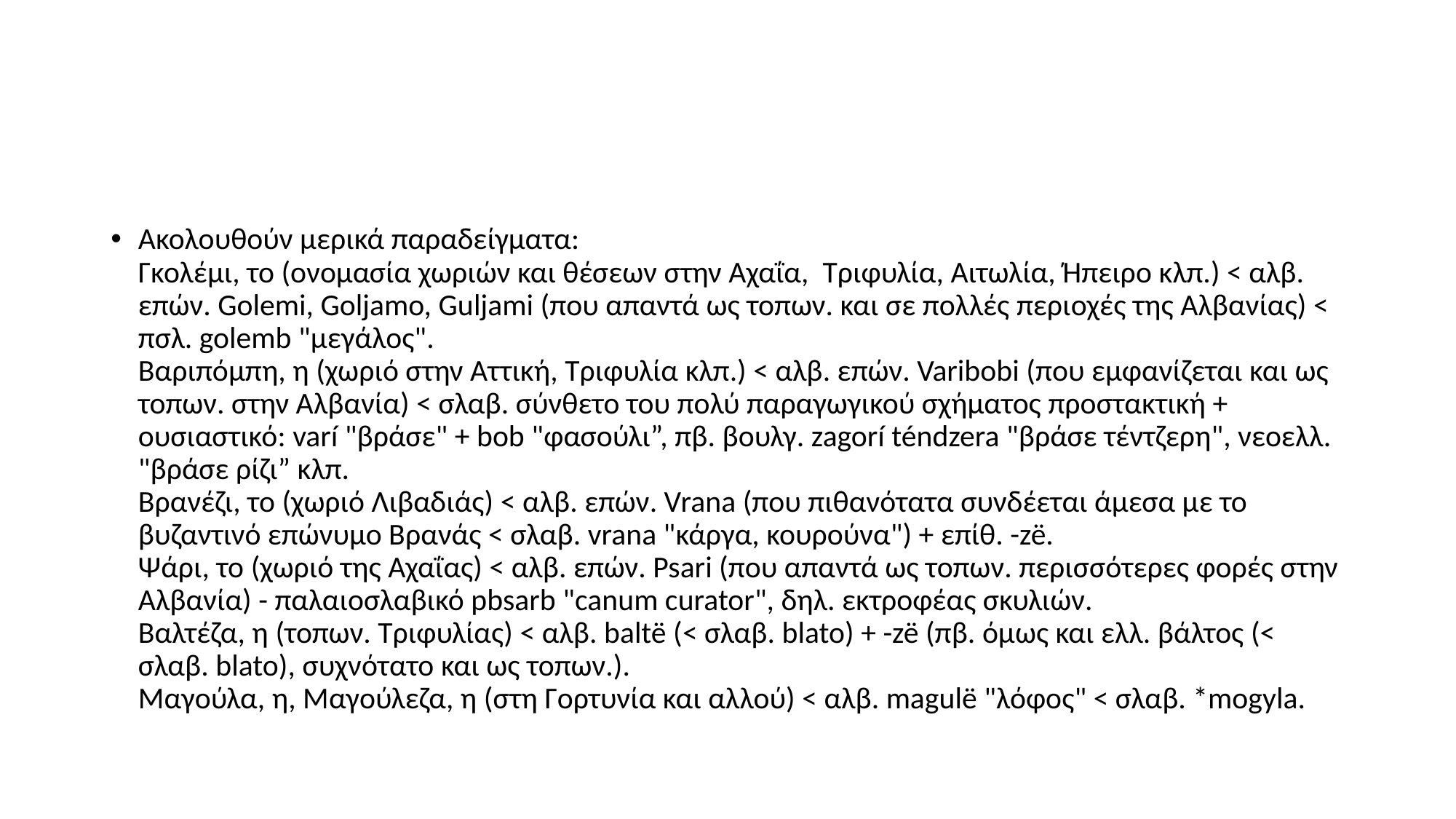

#
Ακολουθούν μερικά παραδείγματα:
Γκολέμι, το (ονομασία χωριών και θέσεων στην Αχαΐα,  Τριφυλία, Αιτωλία, Ήπειρο κλπ.) < αλβ. επών. Golemi, Goljamo, Guljami (που απαντά ως τοπων. και σε πολλές περιοχές της Αλβανίας) < πσλ. golemb "μεγάλος".
Βαριπόμπη, η (χωριό στην Αττική, Τριφυλία κλπ.) < αλβ. επών. Varibobi (που εμφανίζεται και ως τοπων. στην Αλβανία) < σλαβ. σύνθετο του πολύ παραγωγικού σχήματος προστακτική + ουσιαστικό: varí "βράσε" + bob "φασούλι”, πβ. βουλγ. zagorí téndzera "βράσε τέντζερη", νεοελλ. "βράσε ρίζι” κλπ.
Βρανέζι, το (χωριό Λιβαδιάς) < αλβ. επών. Vrana (που πιθανότατα συνδέεται άμεσα με το βυζαντινό επώνυμο Βρανάς < σλαβ. vrana "κάργα, κουρούνα") + επίθ. -zë.
Ψάρι, το (χωριό της Αχαΐας) < αλβ. επών. Psari (που απαντά ως τοπων. περισσότερες φορές στην Αλβανία) - παλαιοσλαβικό pbsarb "canum curator", δηλ. εκτροφέας σκυλιών.
Βαλτέζα, η (τοπων. Τριφυλίας) < αλβ. baltë (< σλαβ. blato) + -zë (πβ. όμως και ελλ. βάλτος (< σλαβ. blato), συχνότατο και ως τοπων.).
Μαγούλα, η, Μαγούλεζα, η (στη Γορτυνία και αλλού) < αλβ. magulë "λόφος" < σλαβ. *mogyla.